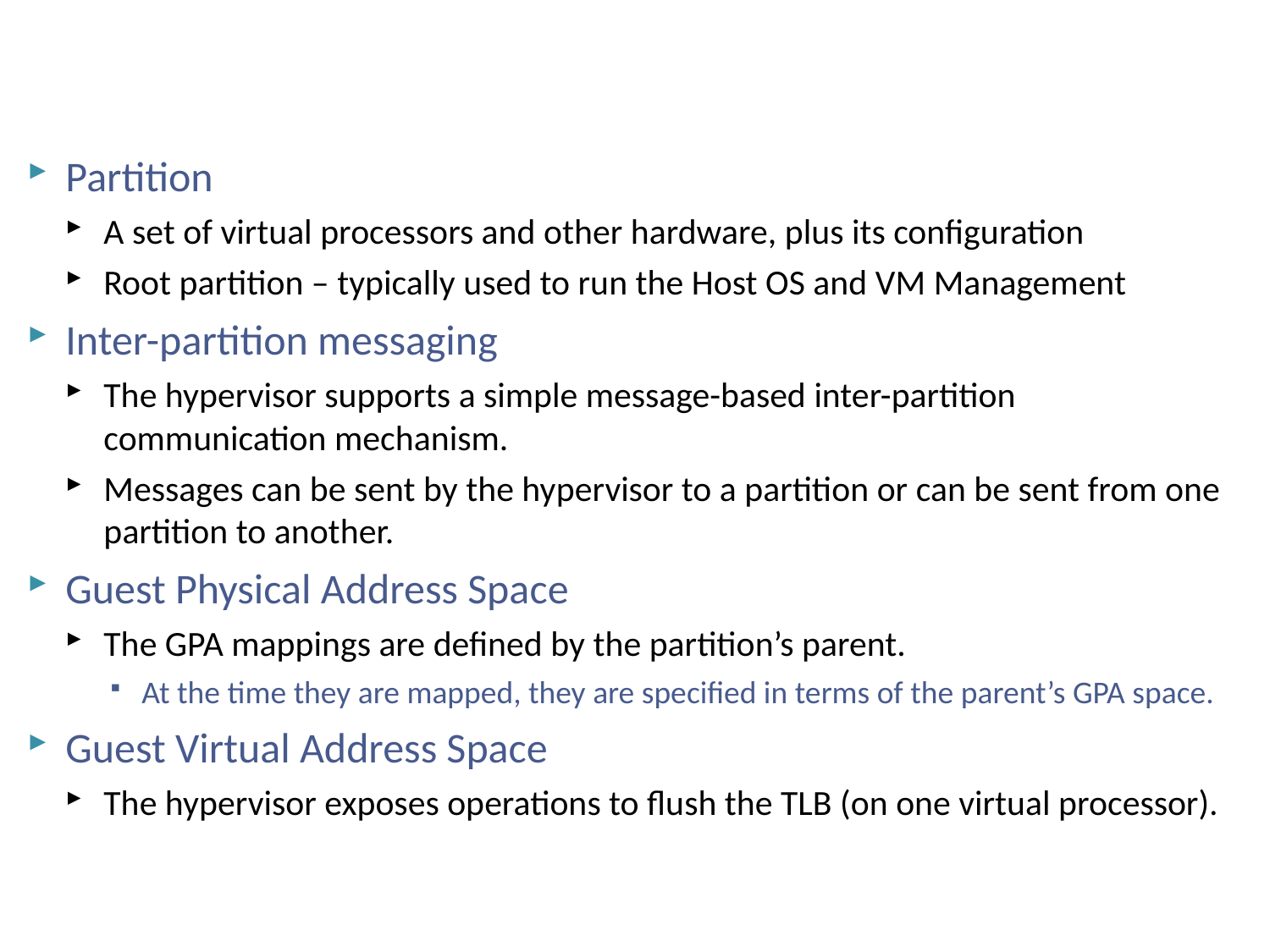

# Guest-to-Hypervisor Interface (Microsoft Hyper-V)
Partition
A set of virtual processors and other hardware, plus its configuration
Root partition – typically used to run the Host OS and VM Management
Inter-partition messaging
The hypervisor supports a simple message-based inter-partition communication mechanism.
Messages can be sent by the hypervisor to a partition or can be sent from one partition to another.
Guest Physical Address Space
The GPA mappings are defined by the partition’s parent.
At the time they are mapped, they are specified in terms of the parent’s GPA space.
Guest Virtual Address Space
The hypervisor exposes operations to flush the TLB (on one virtual processor).
NSWI150 Virtualization and Cloud Computing  - 2023/2024 David Bednárek
33